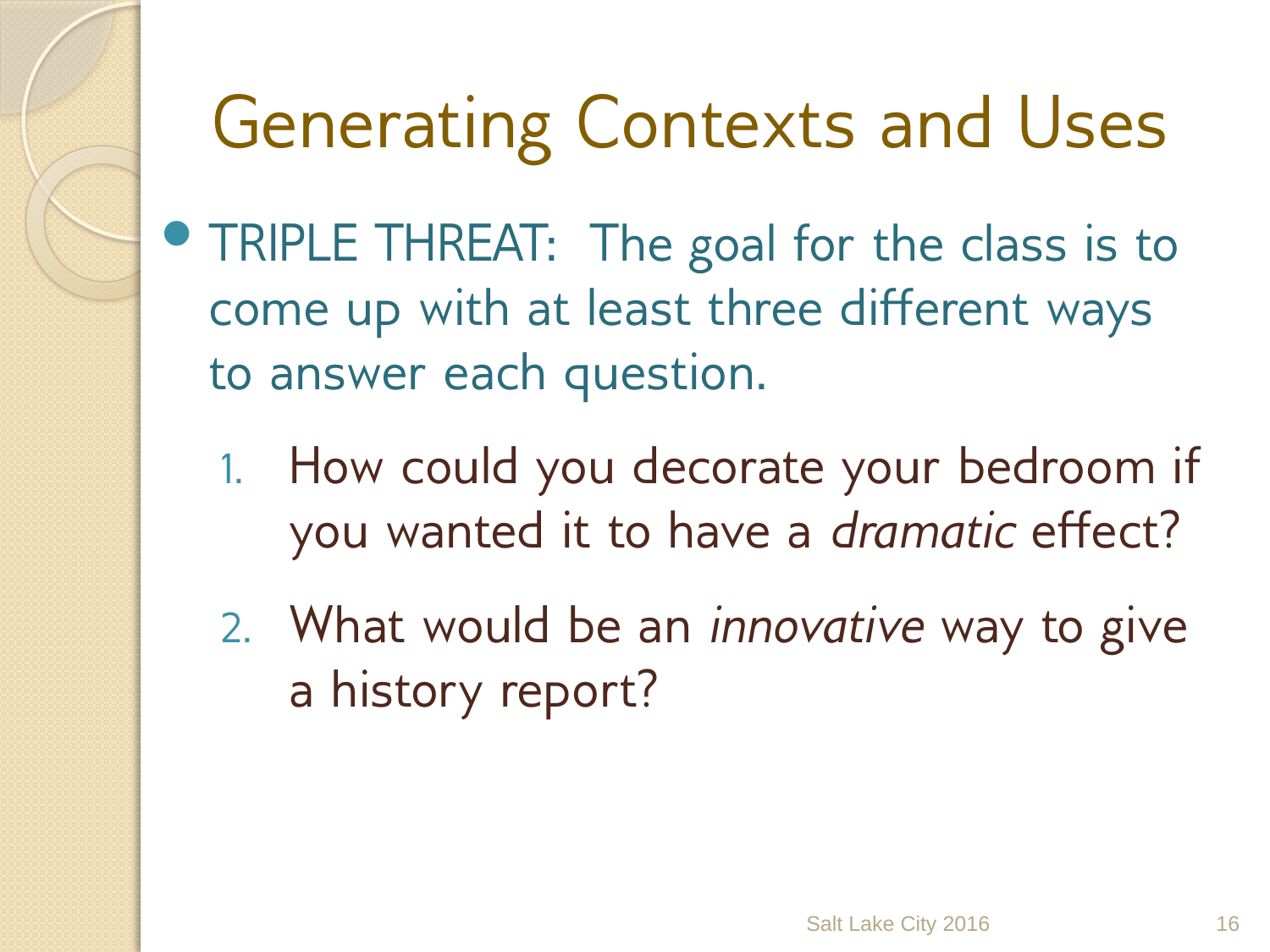

# Generating Contexts and Uses
TRIPLE THREAT:  The goal for the class is to come up with at least three different ways to answer each question.
How could you decorate your bedroom if you wanted it to have a dramatic effect?
What would be an innovative way to give a history report?
Salt Lake City 2016
16